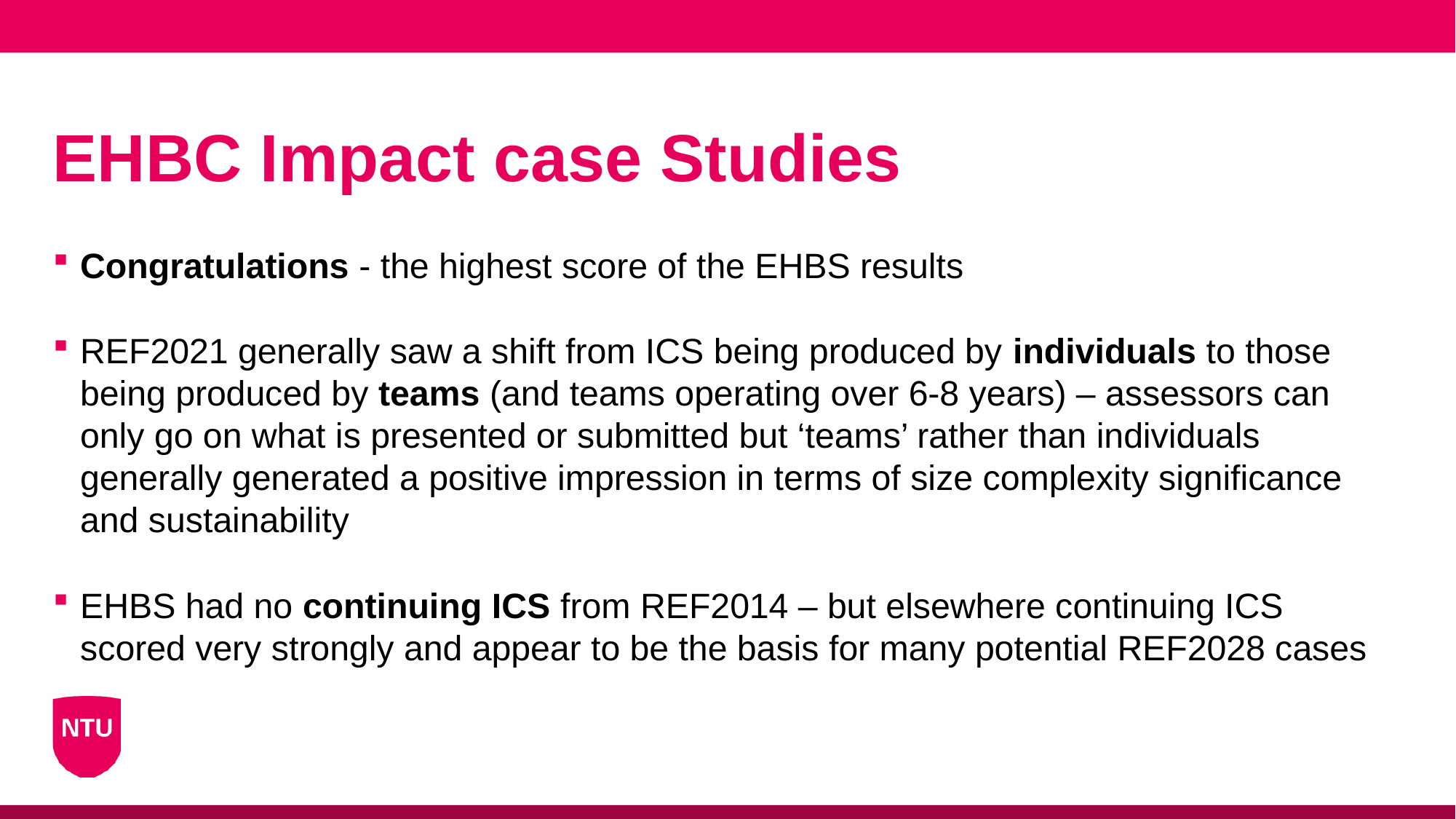

# EHBC Impact case Studies
Congratulations - the highest score of the EHBS results

REF2021 generally saw a shift from ICS being produced by individuals to those being produced by teams (and teams operating over 6-8 years) – assessors can only go on what is presented or submitted but ‘teams’ rather than individuals generally generated a positive impression in terms of size complexity significance and sustainability

EHBS had no continuing ICS from REF2014 – but elsewhere continuing ICS scored very strongly and appear to be the basis for many potential REF2028 cases